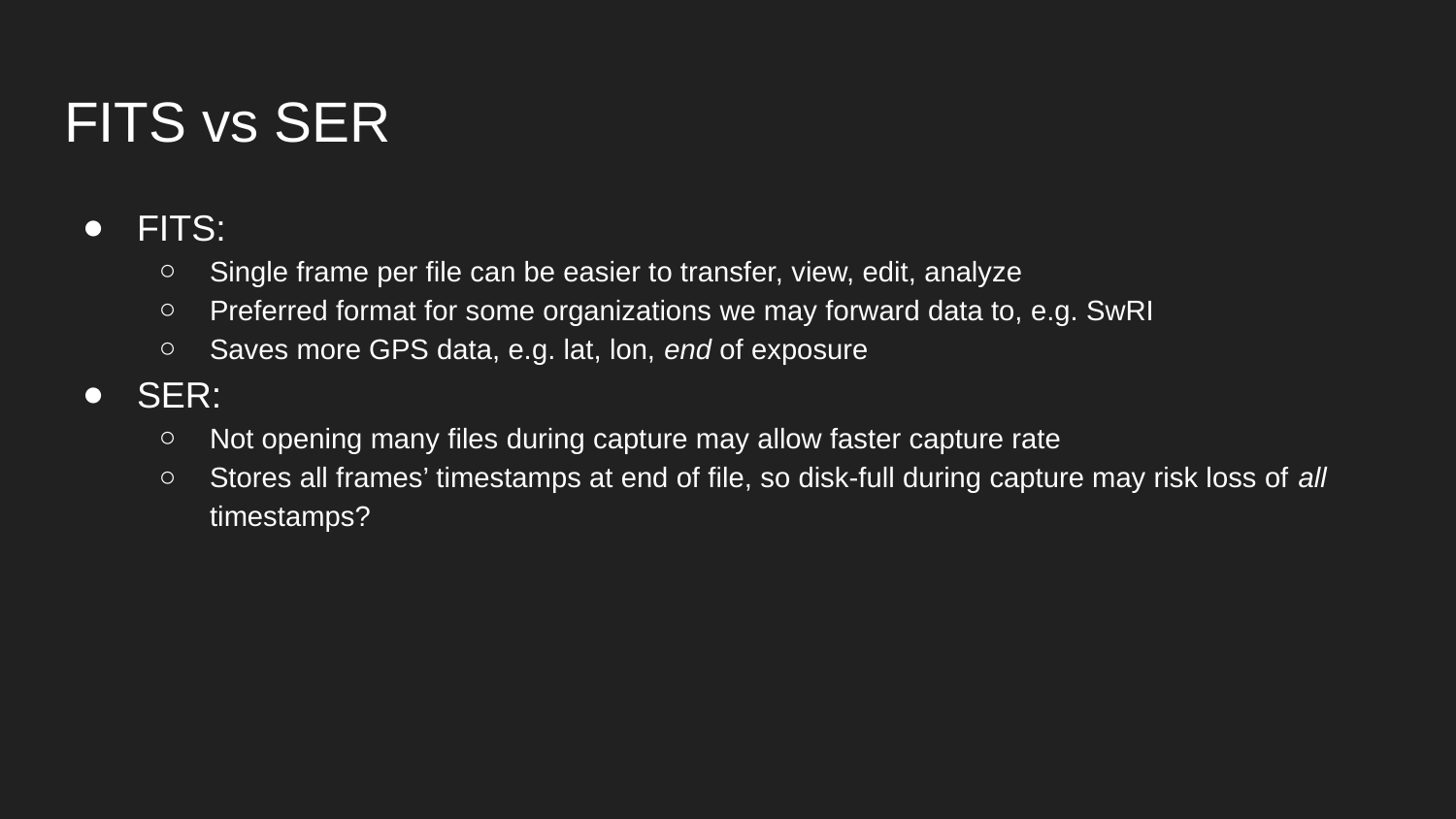

# FITS vs SER
FITS:
Single frame per file can be easier to transfer, view, edit, analyze
Preferred format for some organizations we may forward data to, e.g. SwRI
Saves more GPS data, e.g. lat, lon, end of exposure
SER:
Not opening many files during capture may allow faster capture rate
Stores all frames’ timestamps at end of file, so disk-full during capture may risk loss of all timestamps?